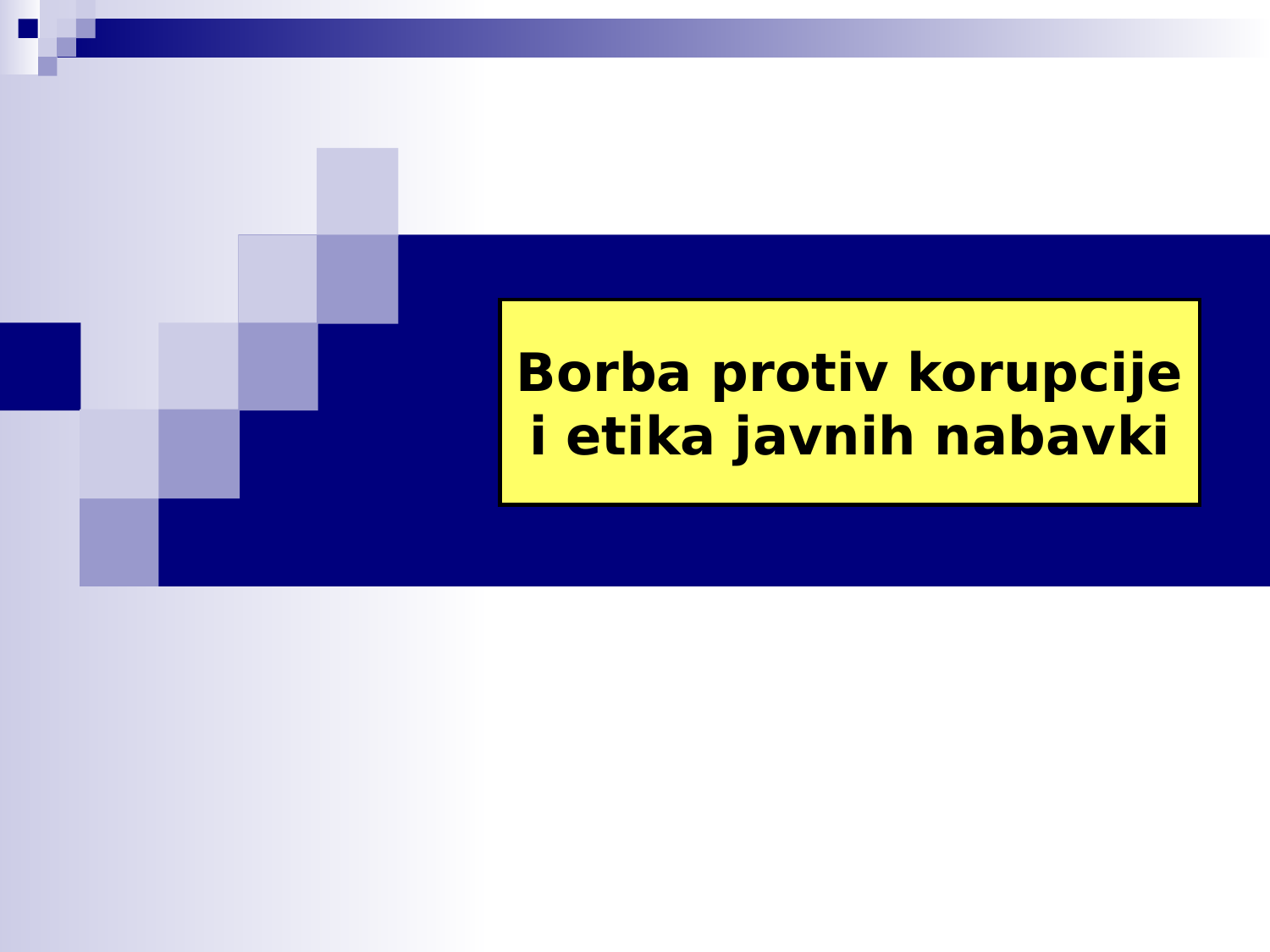

Borba protiv korupcije i etika javnih nabavki